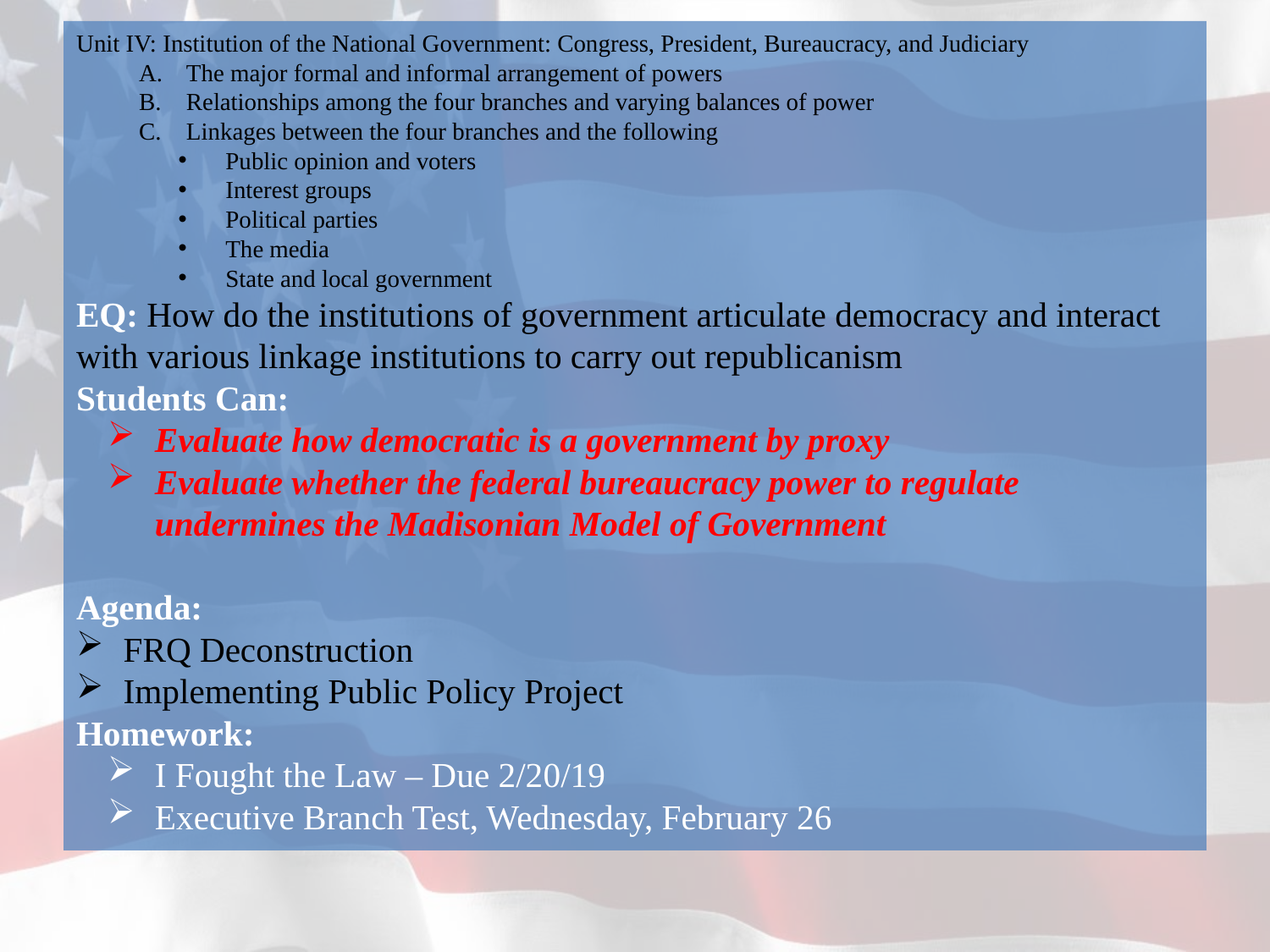

Unit IV: Institution of the National Government: Congress, President, Bureaucracy, and Judiciary
The major formal and informal arrangement of powers
Relationships among the four branches and varying balances of power
Linkages between the four branches and the following
Public opinion and voters
Interest groups
Political parties
The media
State and local government
EQ: How do the institutions of government articulate democracy and interact with various linkage institutions to carry out republicanism
Students Can:
Evaluate how democratic is a government by proxy
Evaluate whether the federal bureaucracy power to regulate undermines the Madisonian Model of Government

Agenda:
FRQ Deconstruction
Implementing Public Policy Project
Homework:
I Fought the Law – Due 2/20/19
Executive Branch Test, Wednesday, February 26